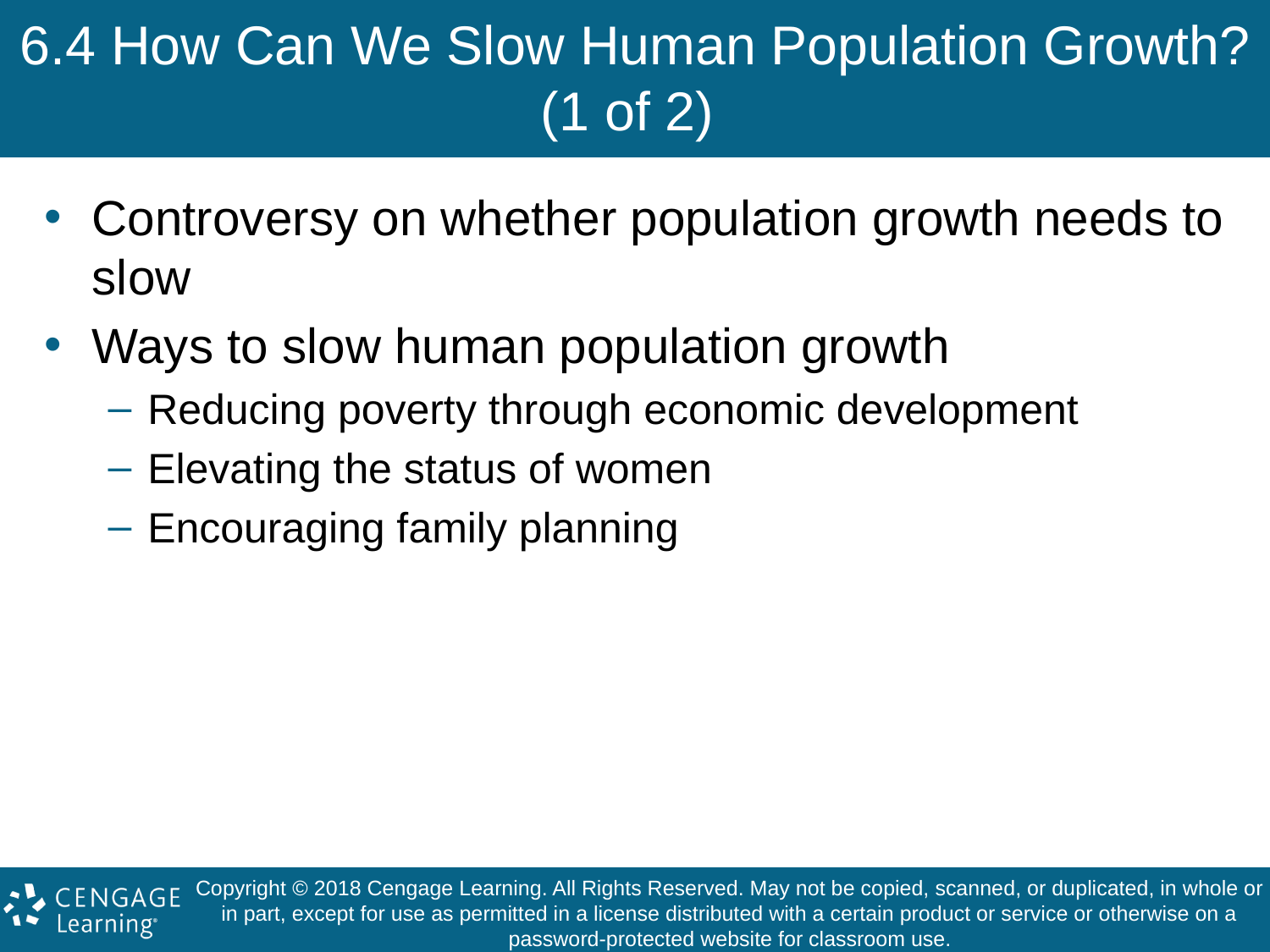

# 6.4 How Can We Slow Human Population Growth? (1 of 2)
Controversy on whether population growth needs to slow
Ways to slow human population growth
Reducing poverty through economic development
Elevating the status of women
Encouraging family planning